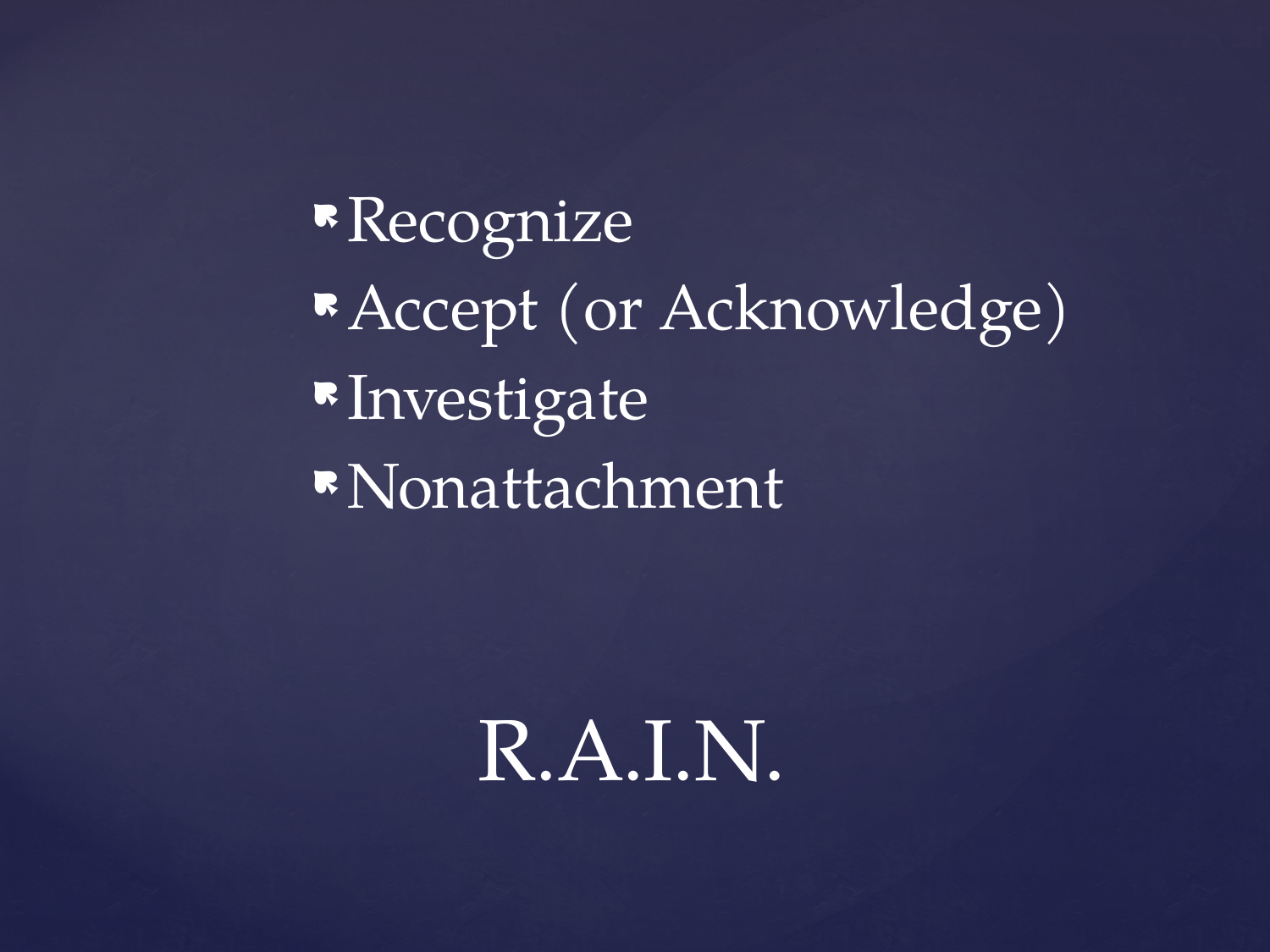

Recognize
Accept (or Acknowledge)
Investigate
Nonattachment
# R.A.I.N.